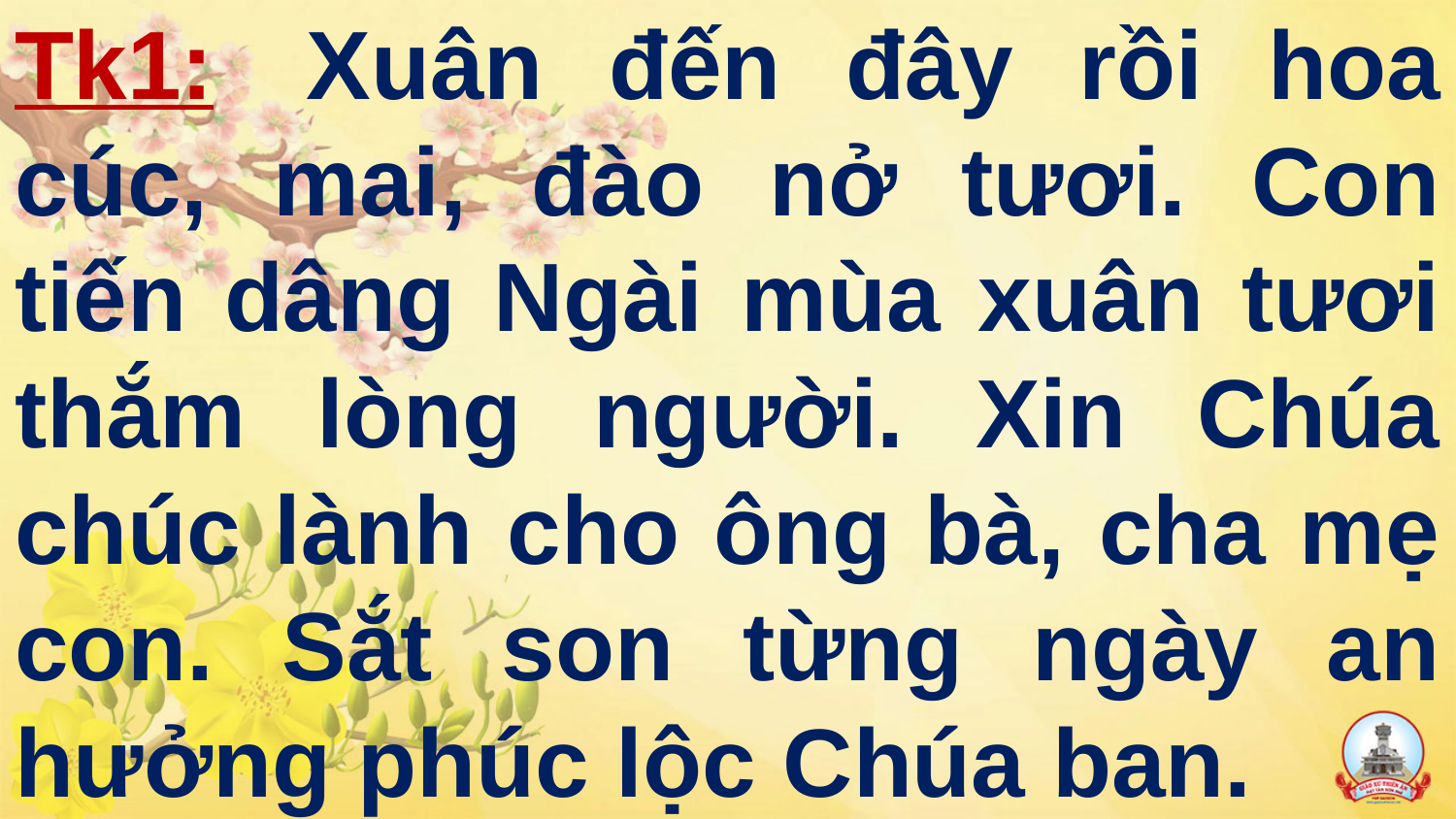

# Tk1:  Xuân đến đây rồi hoa cúc, mai, đào nở tươi. Con tiến dâng Ngài mùa xuân tươi thắm lòng người. Xin Chúa chúc lành cho ông bà, cha mẹ con. Sắt son từng ngày an hưởng phúc lộc Chúa ban.